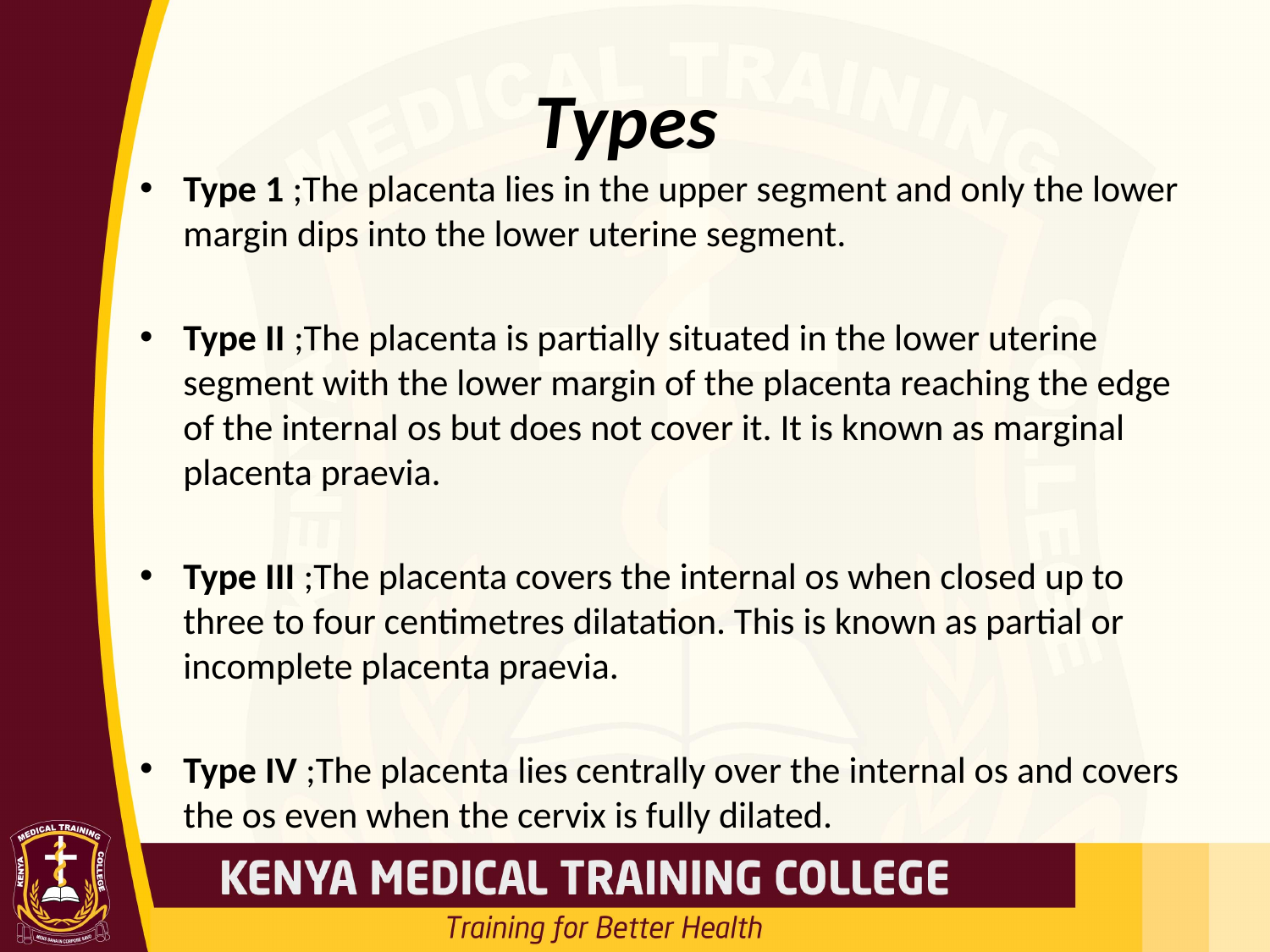

# Types
Type 1 ;The placenta lies in the upper segment and only the lower margin dips into the lower uterine segment.

Type II ;The placenta is partially situated in the lower uterine segment with the lower margin of the placenta reaching the edge of the internal os but does not cover it. It is known as marginal placenta praevia.

Type III ;The placenta covers the internal os when closed up to three to four centimetres dilatation. This is known as partial or incomplete placenta praevia.

Type IV ;The placenta lies centrally over the internal os and covers the os even when the cervix is fully dilated.